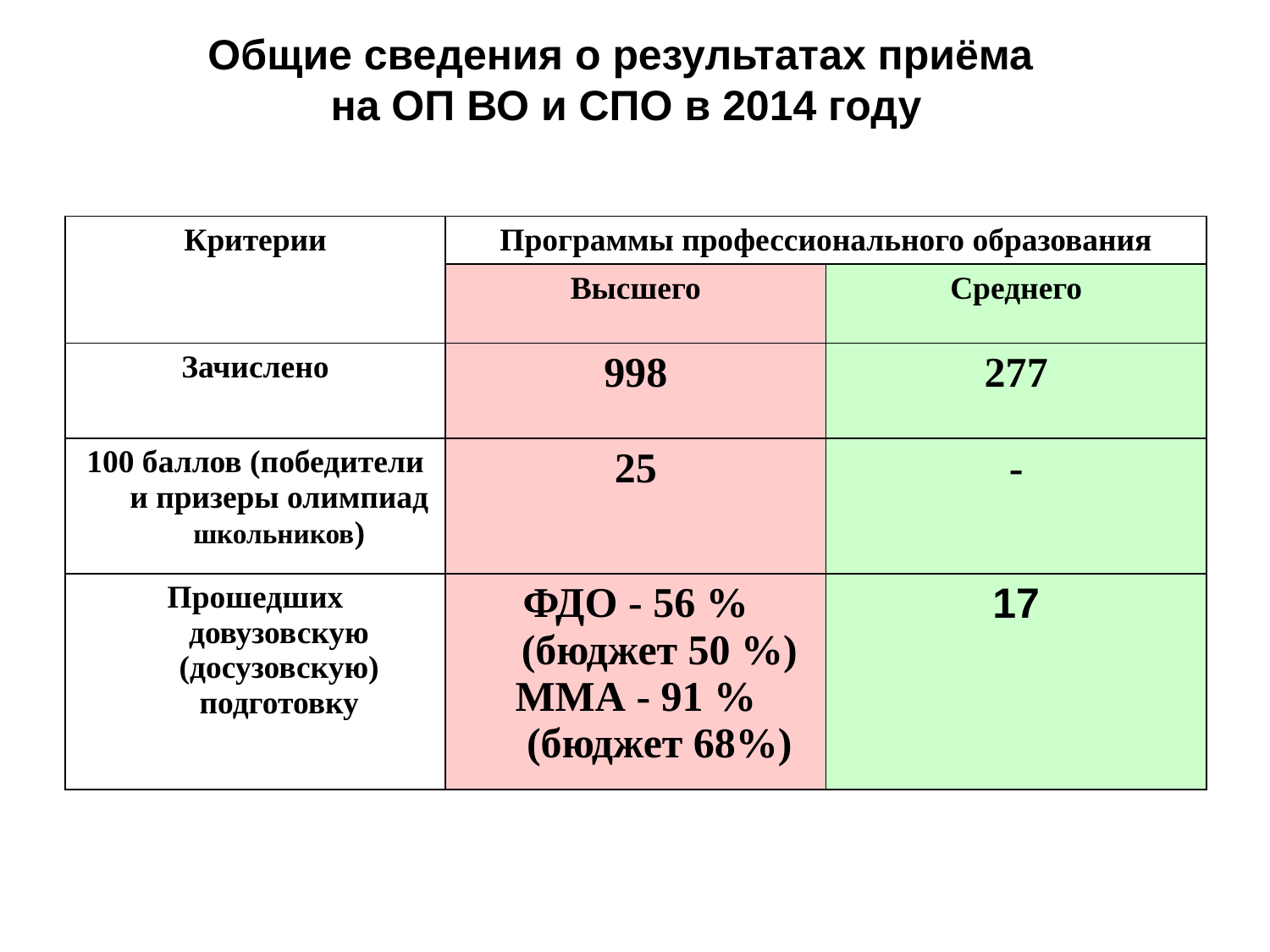

# Общие сведения о результатах приёма на ОП ВО и СПО в 2014 году
| Критерии | Программы профессионального образования |  |
| --- | --- | --- |
|  | Высшего | Среднего |
| Зачислено | 998 | 277 |
| 100 баллов (победители и призеры олимпиад школьников) | 25 | - |
| Прошедших довузовскую (досузовскую) подготовку | ФДО - 56 % (бюджет 50 %) ММА - 91 % (бюджет 68%) | 17 |